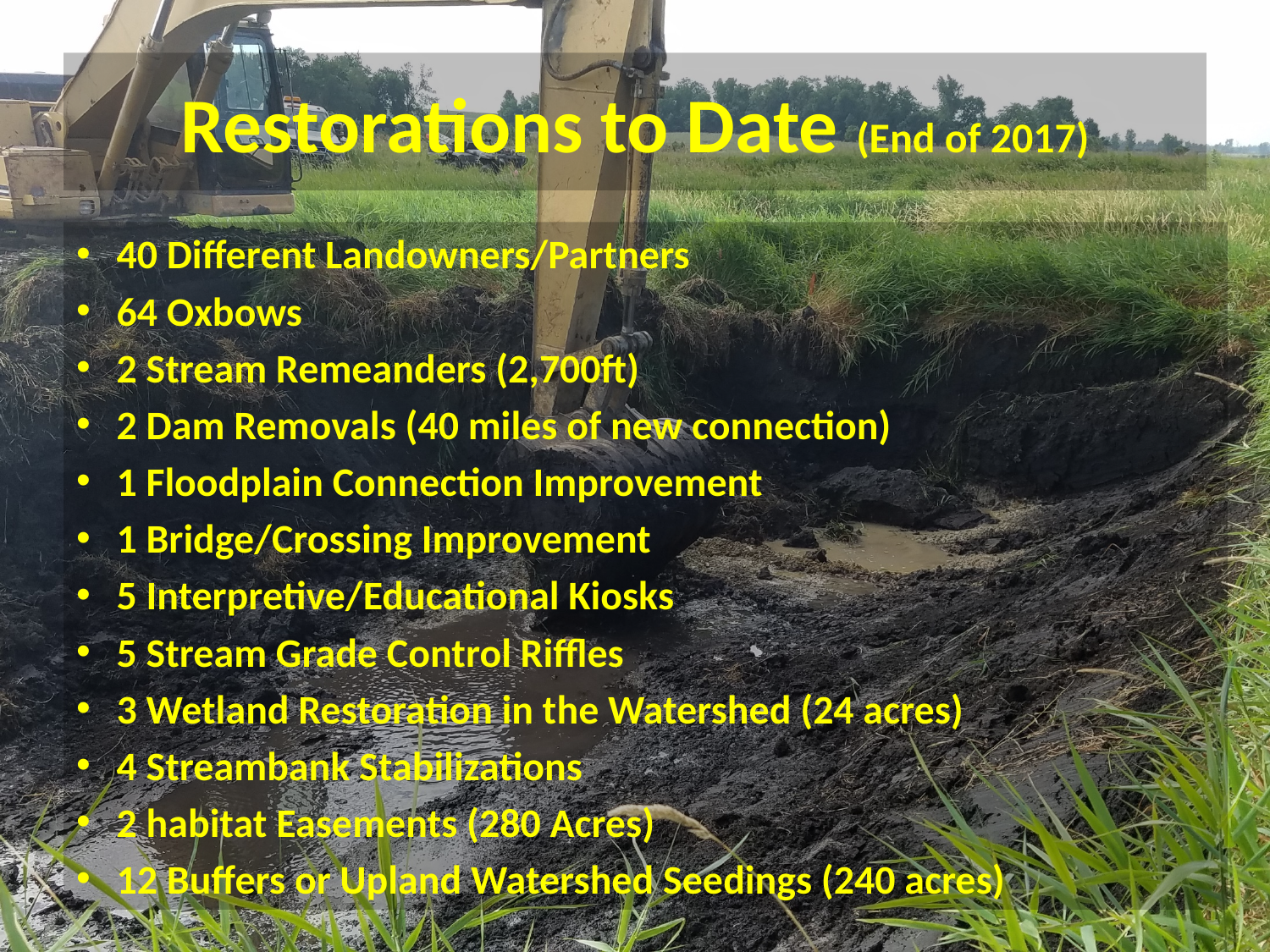

# Restorations to Date (End of 2017)
40 Different Landowners/Partners
64 Oxbows
2 Stream Remeanders (2,700ft)
2 Dam Removals (40 miles of new connection)
1 Floodplain Connection Improvement
1 Bridge/Crossing Improvement
5 Interpretive/Educational Kiosks
5 Stream Grade Control Riffles
3 Wetland Restoration in the Watershed (24 acres)
4 Streambank Stabilizations
2 habitat Easements (280 Acres)
12 Buffers or Upland Watershed Seedings (240 acres)